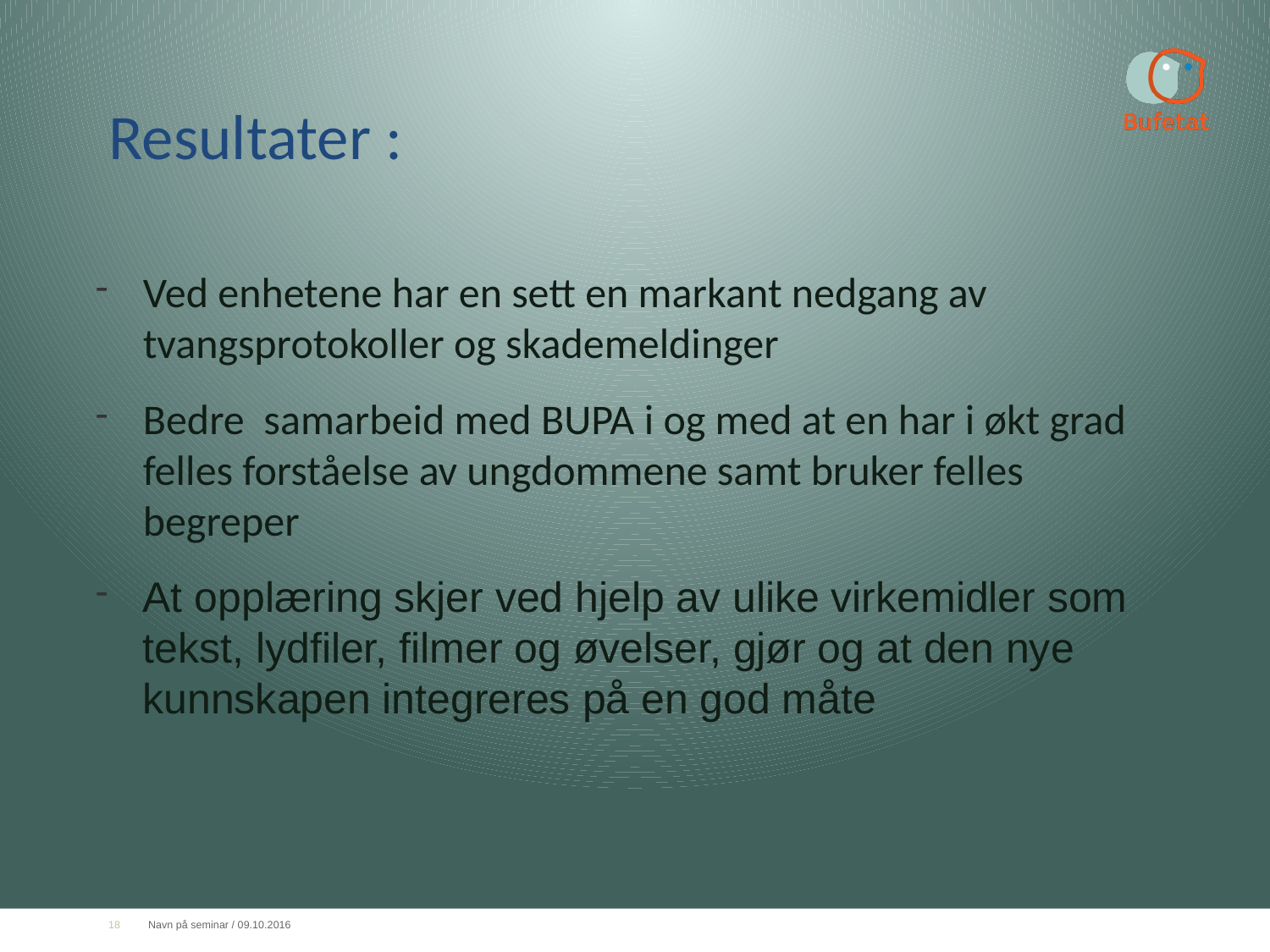

# Resultater :
Ved enhetene har en sett en markant nedgang av tvangsprotokoller og skademeldinger
Bedre  samarbeid med BUPA i og med at en har i økt grad felles forståelse av ungdommene samt bruker felles begreper
At opplæring skjer ved hjelp av ulike virkemidler som tekst, lydfiler, filmer og øvelser, gjør og at den nye kunnskapen integreres på en god måte
18
Navn på seminar / 09.10.2016